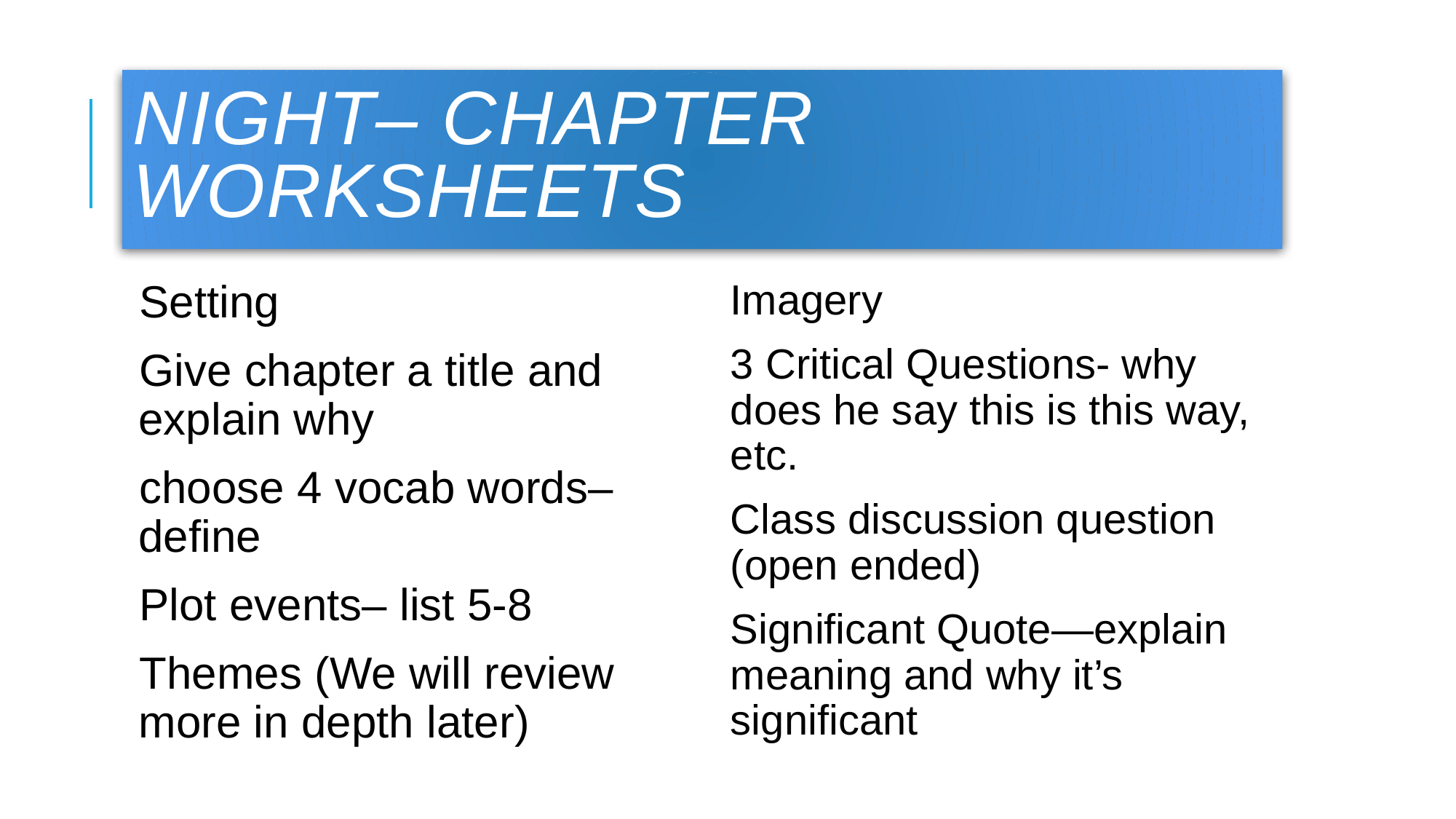

# Night– Chapter worksheets
Setting
Give chapter a title and explain why
choose 4 vocab words– define
Plot events– list 5-8
Themes (We will review more in depth later)

Imagery
3 Critical Questions- why does he say this is this way, etc.
Class discussion question (open ended)
Significant Quote—explain meaning and why it’s significant